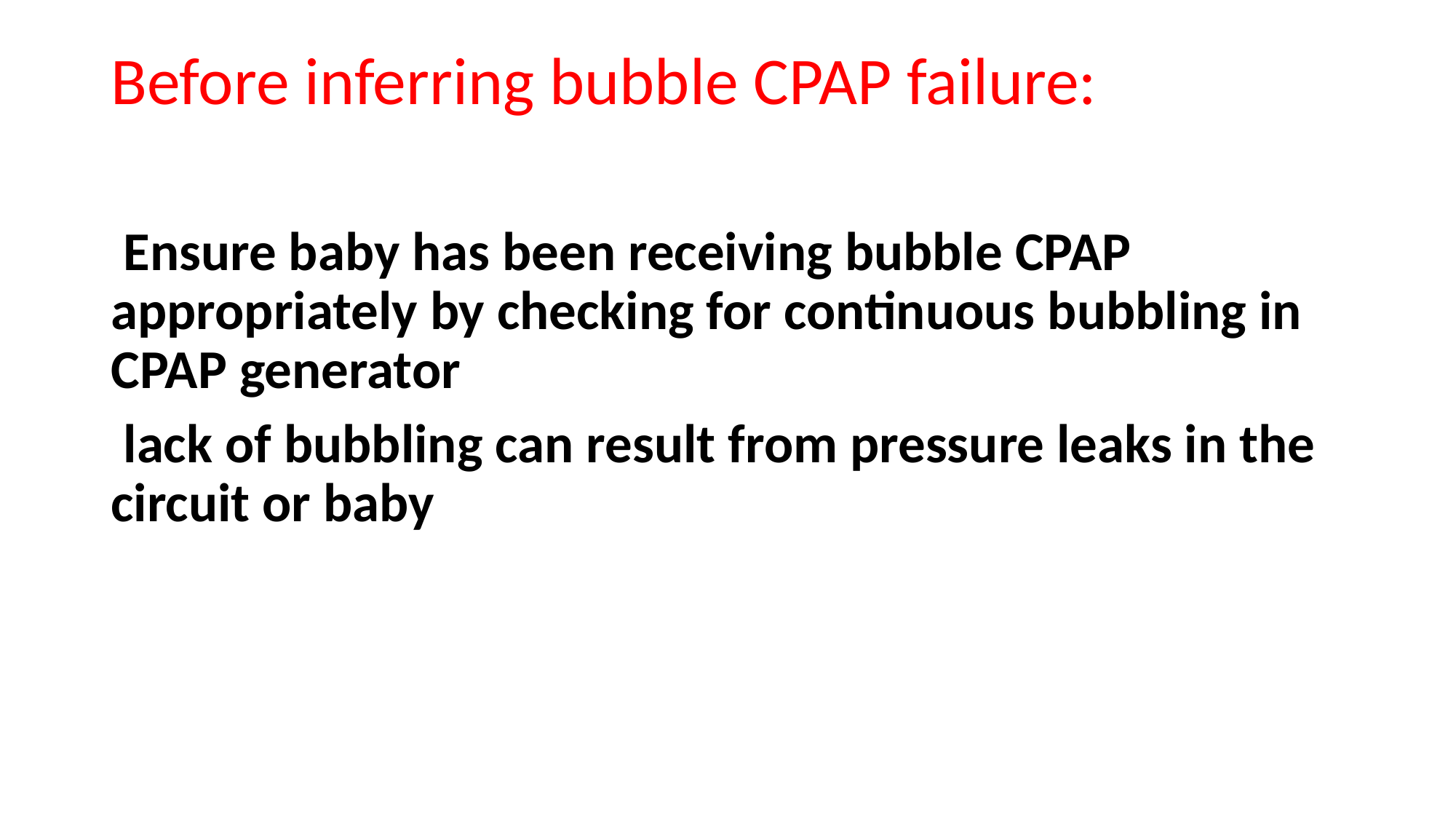

# Before inferring bubble CPAP failure:
 Ensure baby has been receiving bubble CPAP appropriately by checking for continuous bubbling in CPAP generator
 lack of bubbling can result from pressure leaks in the circuit or baby